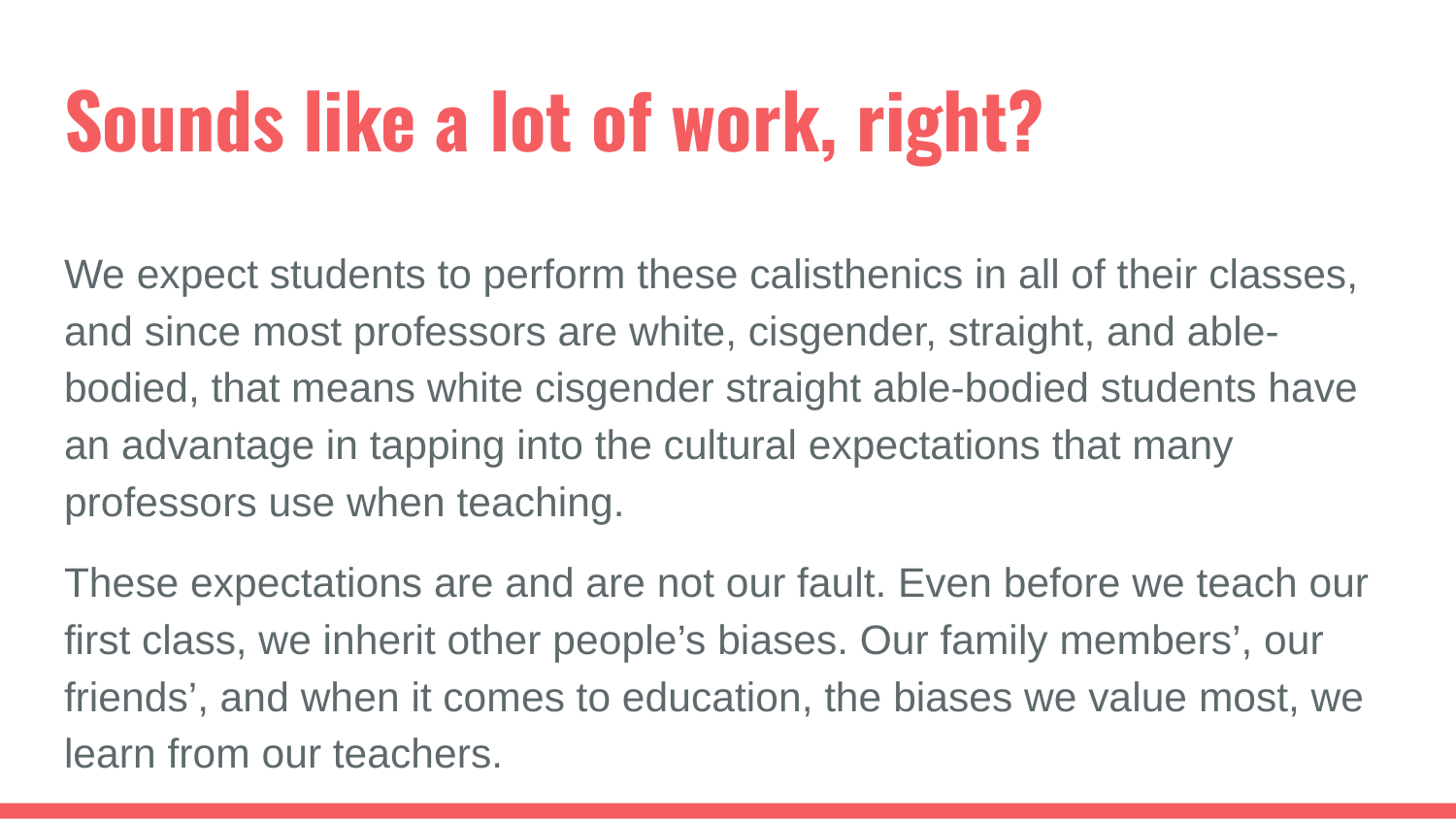

# Sounds like a lot of work, right?
We expect students to perform these calisthenics in all of their classes, and since most professors are white, cisgender, straight, and able-bodied, that means white cisgender straight able-bodied students have an advantage in tapping into the cultural expectations that many professors use when teaching.
These expectations are and are not our fault. Even before we teach our first class, we inherit other people’s biases. Our family members’, our friends’, and when it comes to education, the biases we value most, we learn from our teachers.